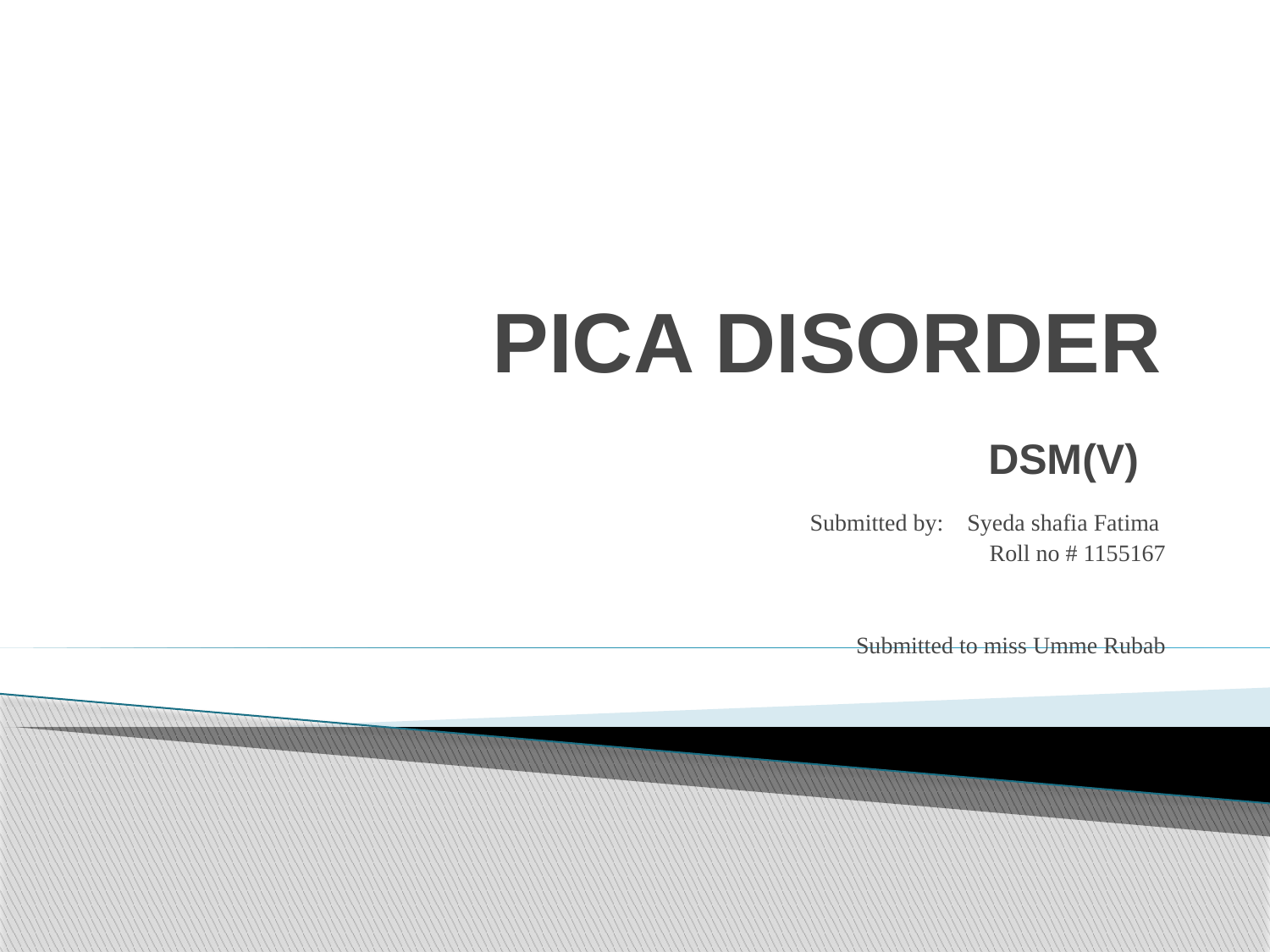

# PICA DISORDER DSM(V)
Submitted by:    Syeda shafia Fatima
Roll no # 1155167

Submitted to miss Umme Rubab